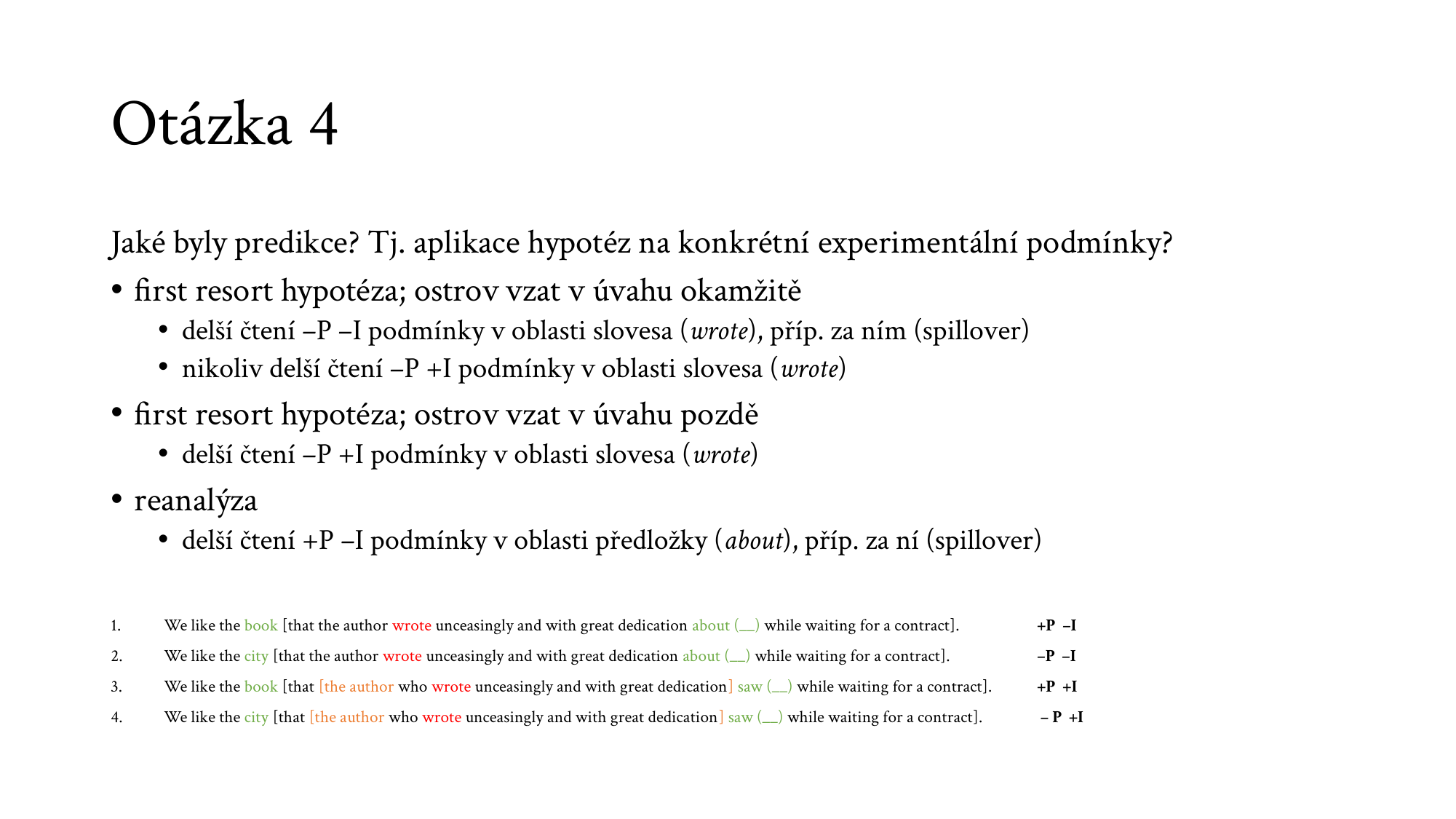

# Otázka 4
Jaké byly predikce? Tj. aplikace hypotéz na konkrétní experimentální podmínky?
first resort hypotéza; ostrov vzat v úvahu okamžitě
delší čtení –P –I podmínky v oblasti slovesa (wrote), příp. za ním (spillover)
nikoliv delší čtení –P +I podmínky v oblasti slovesa (wrote)
first resort hypotéza; ostrov vzat v úvahu pozdě
delší čtení –P +I podmínky v oblasti slovesa (wrote)
reanalýza
delší čtení +P –I podmínky v oblasti předložky (about), příp. za ní (spillover)

We like the book [that the author wrote unceasingly and with great dedication about (__) while waiting for a contract]. 		+P  –I
We like the city [that the author wrote unceasingly and with great dedication about (__) while waiting for a contract]. 		–P  –I
We like the book [that [the author who wrote unceasingly and with great dedication] saw (__) while waiting for a contract]. 	+P  +I
We like the city [that [the author who wrote unceasingly and with great dedication] saw (__) while waiting for a contract]. 	 – P  +I